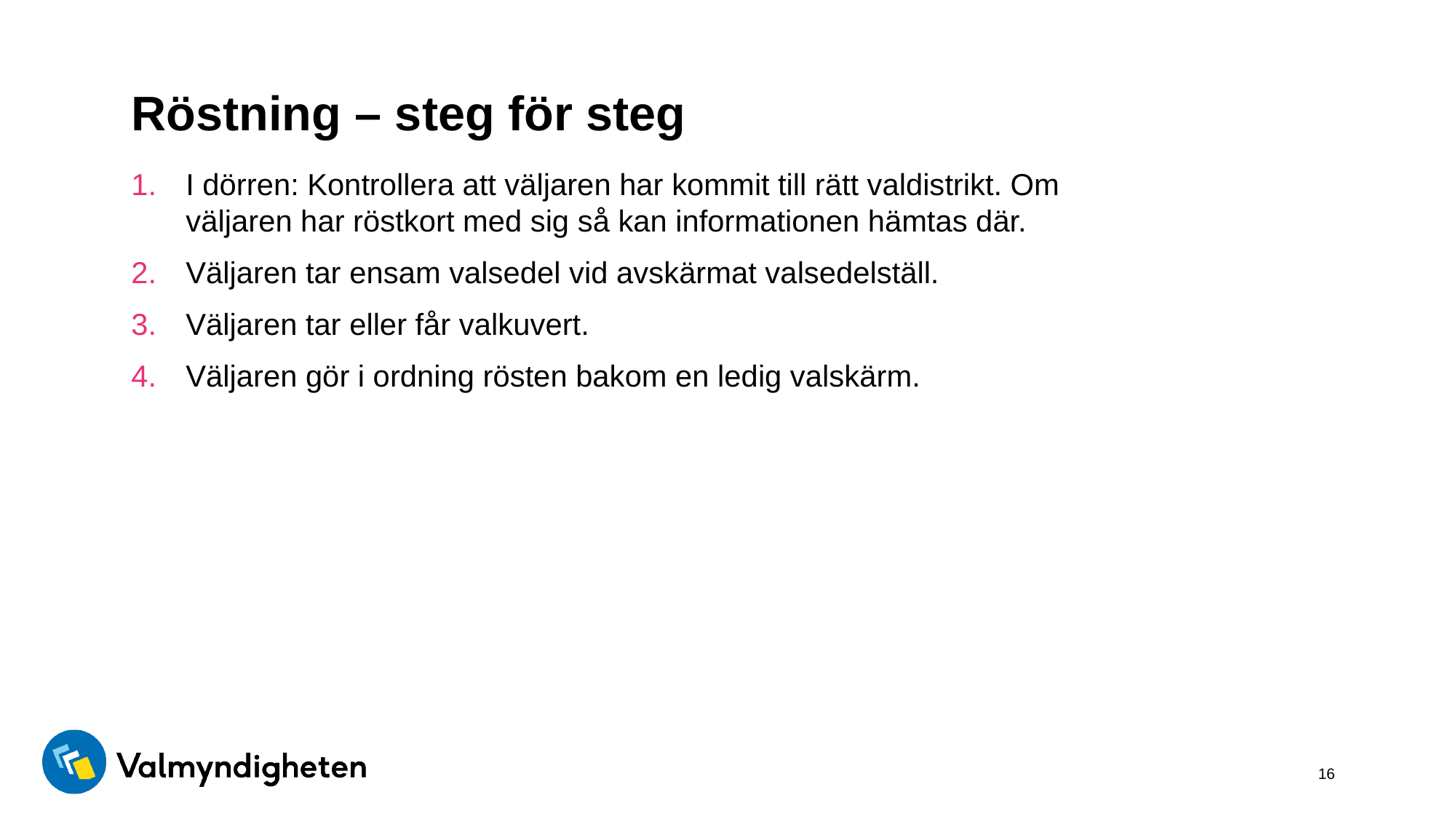

# Röstning – steg för steg
I dörren: Kontrollera att väljaren har kommit till rätt valdistrikt. Om väljaren har röstkort med sig så kan informationen hämtas där.
Väljaren tar ensam valsedel vid avskärmat valsedelställ.
Väljaren tar eller får valkuvert.
Väljaren gör i ordning rösten bakom en ledig valskärm.

16